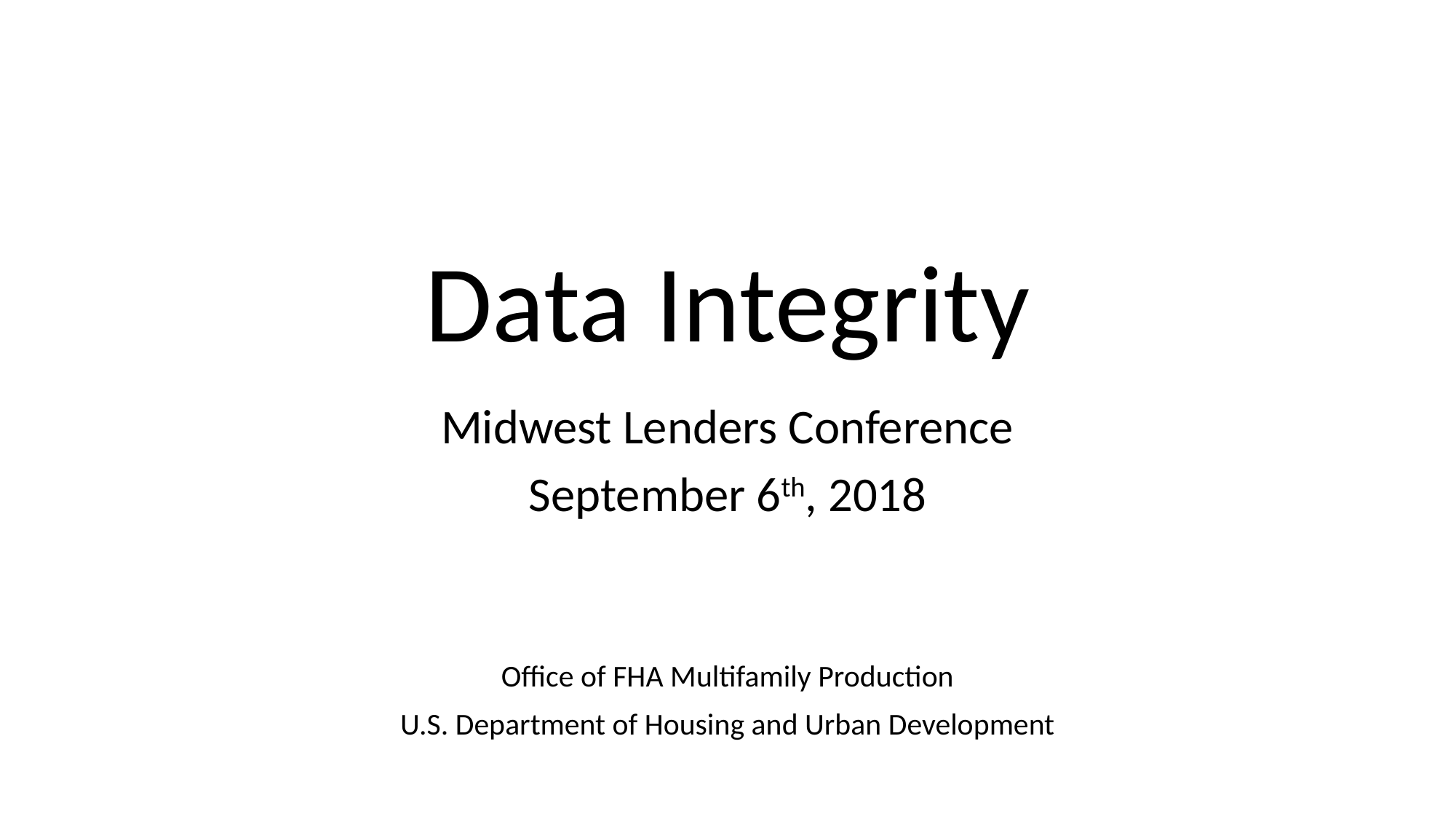

# Data Integrity
Midwest Lenders Conference
September 6th, 2018

Office of FHA Multifamily Production
U.S. Department of Housing and Urban Development